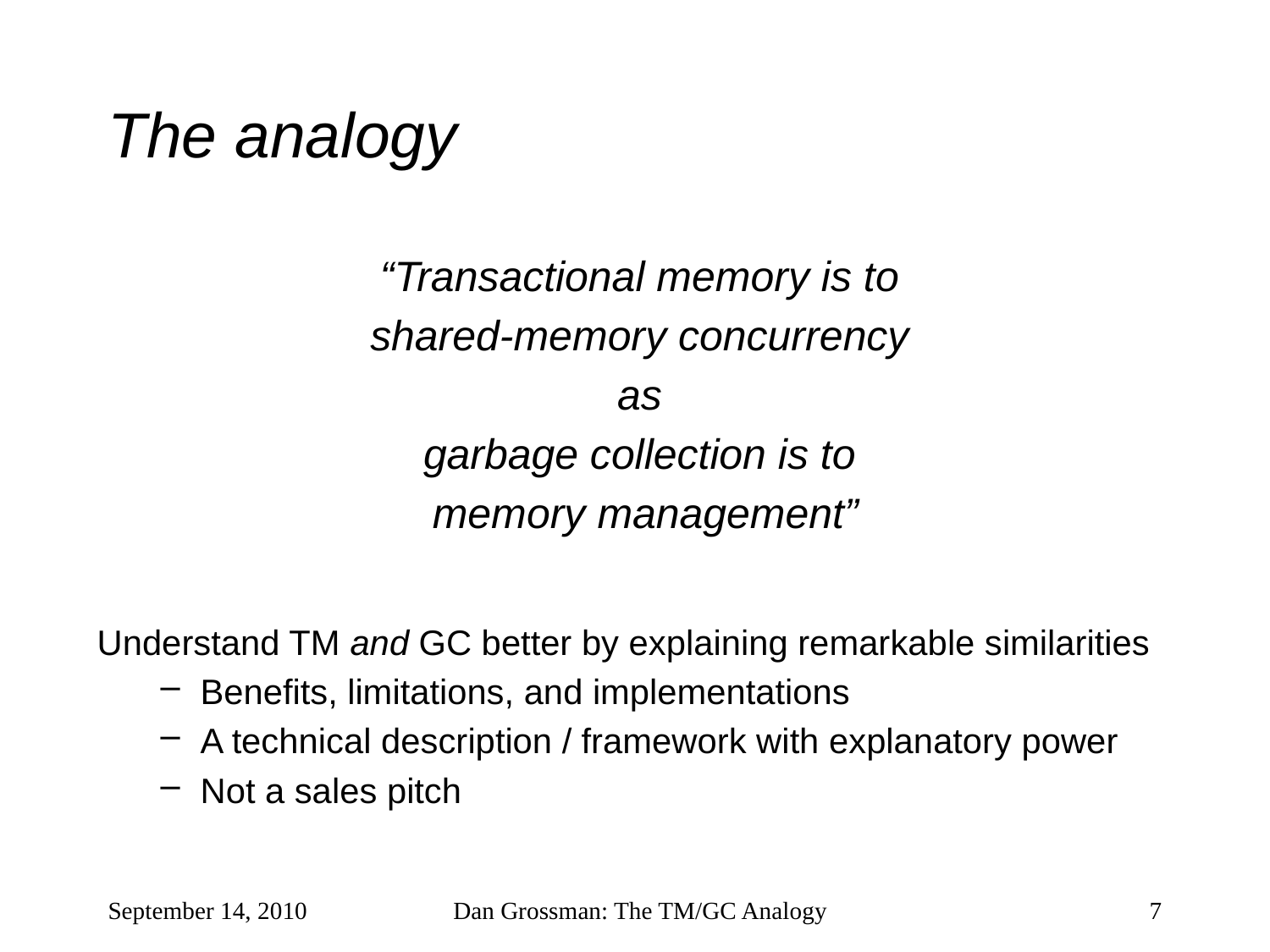

# The analogy
“Transactional memory is to
shared-memory concurrency
as
garbage collection is to
memory management”
Understand TM and GC better by explaining remarkable similarities
Benefits, limitations, and implementations
A technical description / framework with explanatory power
Not a sales pitch

September 14, 2010
Dan Grossman: The TM/GC Analogy
7